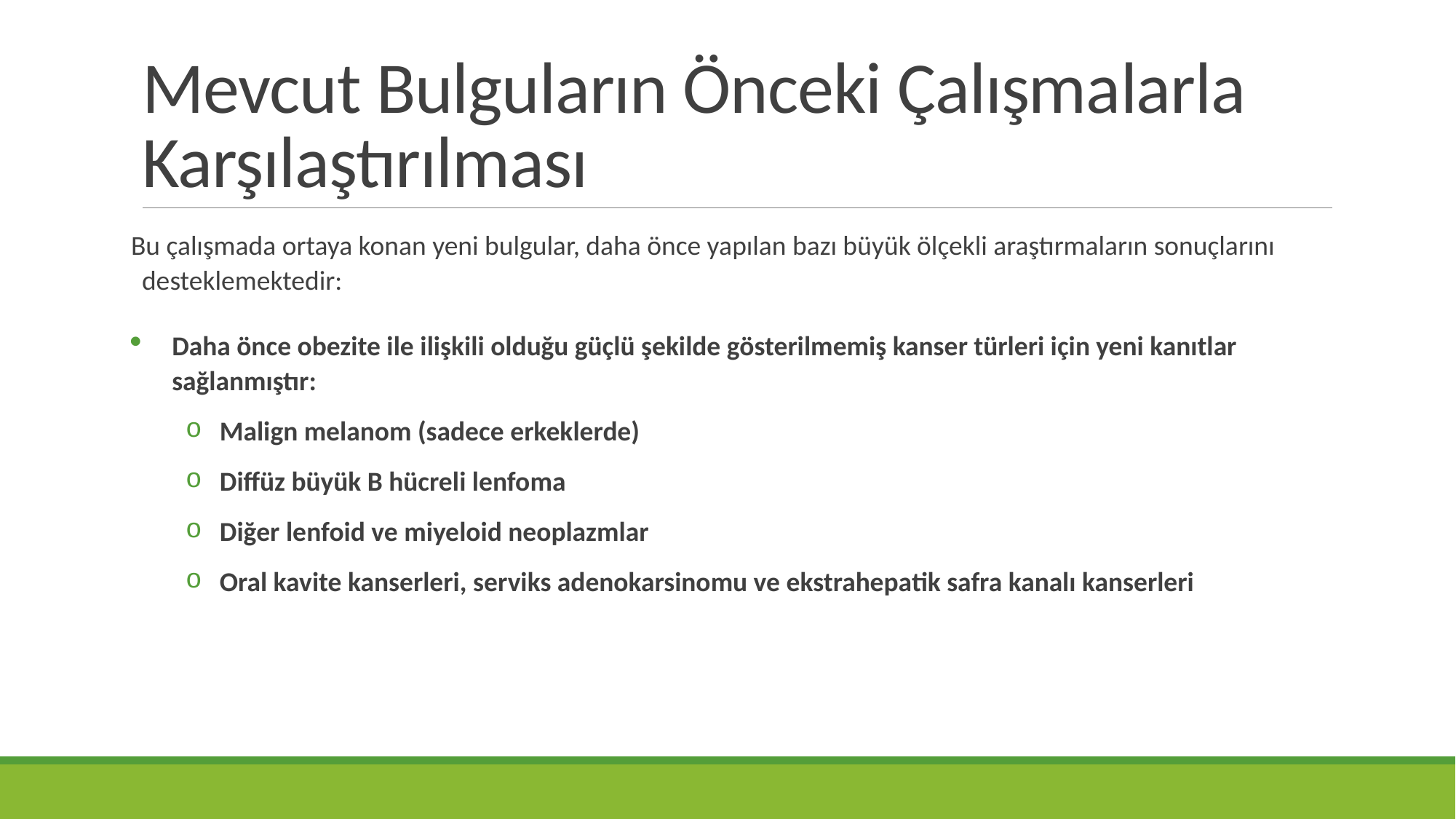

# Mevcut Bulguların Önceki Çalışmalarla Karşılaştırılması
Bu çalışmada ortaya konan yeni bulgular, daha önce yapılan bazı büyük ölçekli araştırmaların sonuçlarını desteklemektedir:
Daha önce obezite ile ilişkili olduğu güçlü şekilde gösterilmemiş kanser türleri için yeni kanıtlar sağlanmıştır:
Malign melanom (sadece erkeklerde)
Diffüz büyük B hücreli lenfoma
Diğer lenfoid ve miyeloid neoplazmlar
Oral kavite kanserleri, serviks adenokarsinomu ve ekstrahepatik safra kanalı kanserleri